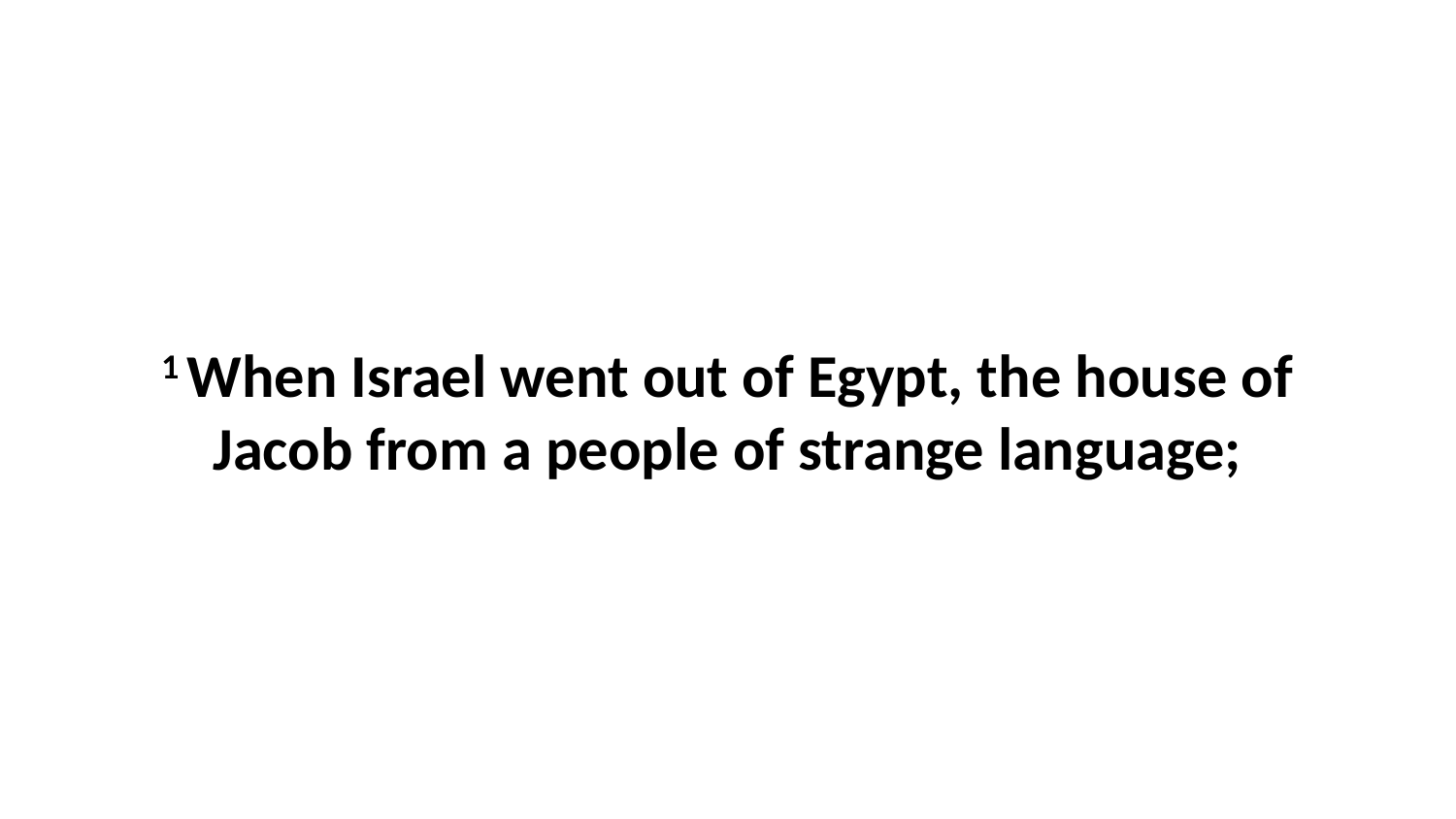

1 When Israel went out of Egypt, the house of Jacob from a people of strange language;